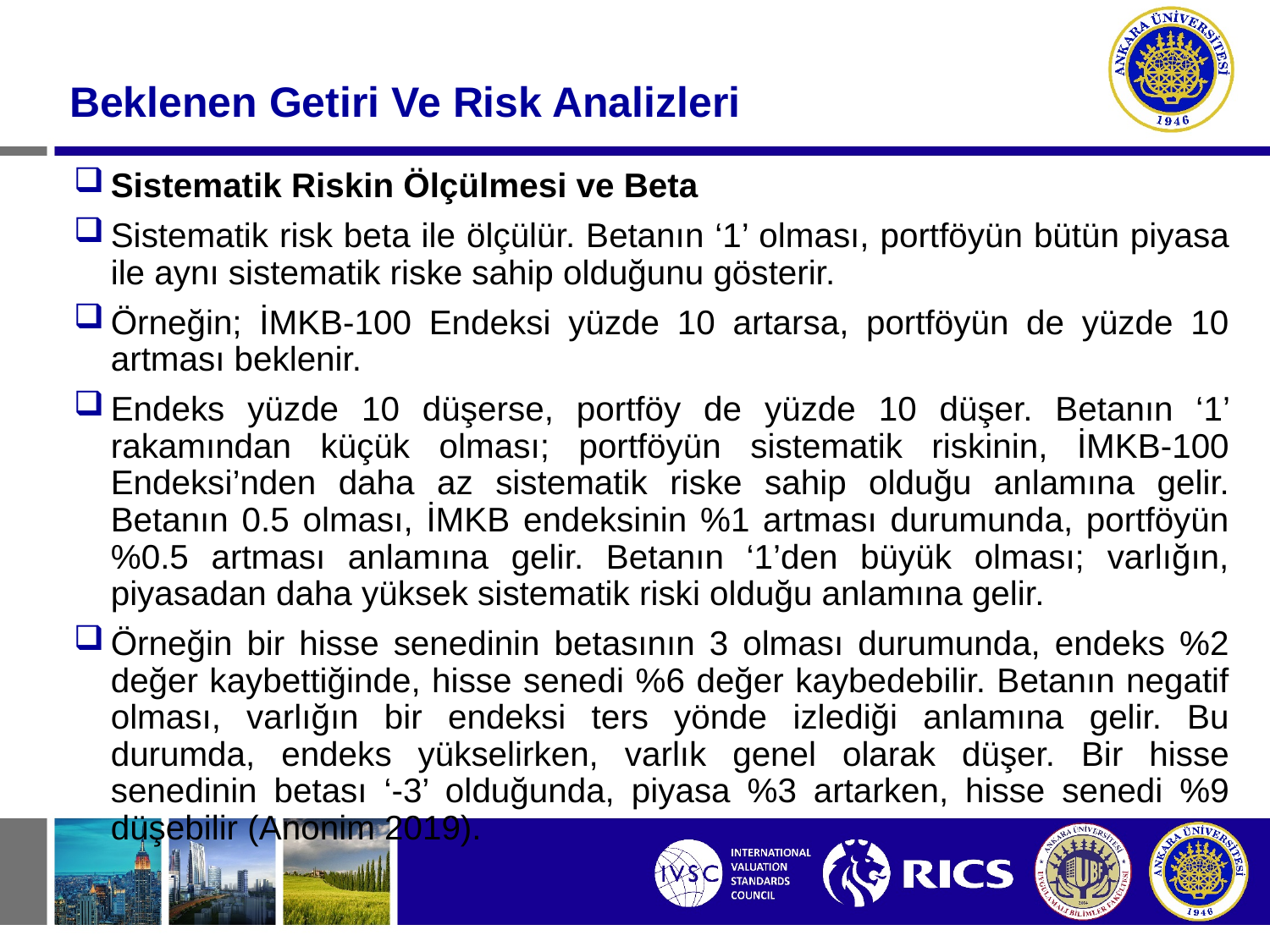

# Beklenen Getiri Ve Risk Analizleri
Sistematik Riskin Ölçülmesi ve Beta
Sistematik risk beta ile ölçülür. Betanın ‘1’ olması, portföyün bütün piyasa ile aynı sistematik riske sahip olduğunu gösterir.
Örneğin; İMKB-100 Endeksi yüzde 10 artarsa, portföyün de yüzde 10 artması beklenir.
Endeks yüzde 10 düşerse, portföy de yüzde 10 düşer. Betanın ‘1’ rakamından küçük olması; portföyün sistematik riskinin, İMKB-100 Endeksi’nden daha az sistematik riske sahip olduğu anlamına gelir. Betanın 0.5 olması, İMKB endeksinin %1 artması durumunda, portföyün %0.5 artması anlamına gelir. Betanın ‘1’den büyük olması; varlığın, piyasadan daha yüksek sistematik riski olduğu anlamına gelir.
Örneğin bir hisse senedinin betasının 3 olması durumunda, endeks %2 değer kaybettiğinde, hisse senedi %6 değer kaybedebilir. Betanın negatif olması, varlığın bir endeksi ters yönde izlediği anlamına gelir. Bu durumda, endeks yükselirken, varlık genel olarak düşer. Bir hisse senedinin betası ‘-3’ olduğunda, piyasa %3 artarken, hisse senedi %9 düşebilir (Anonim 2019).